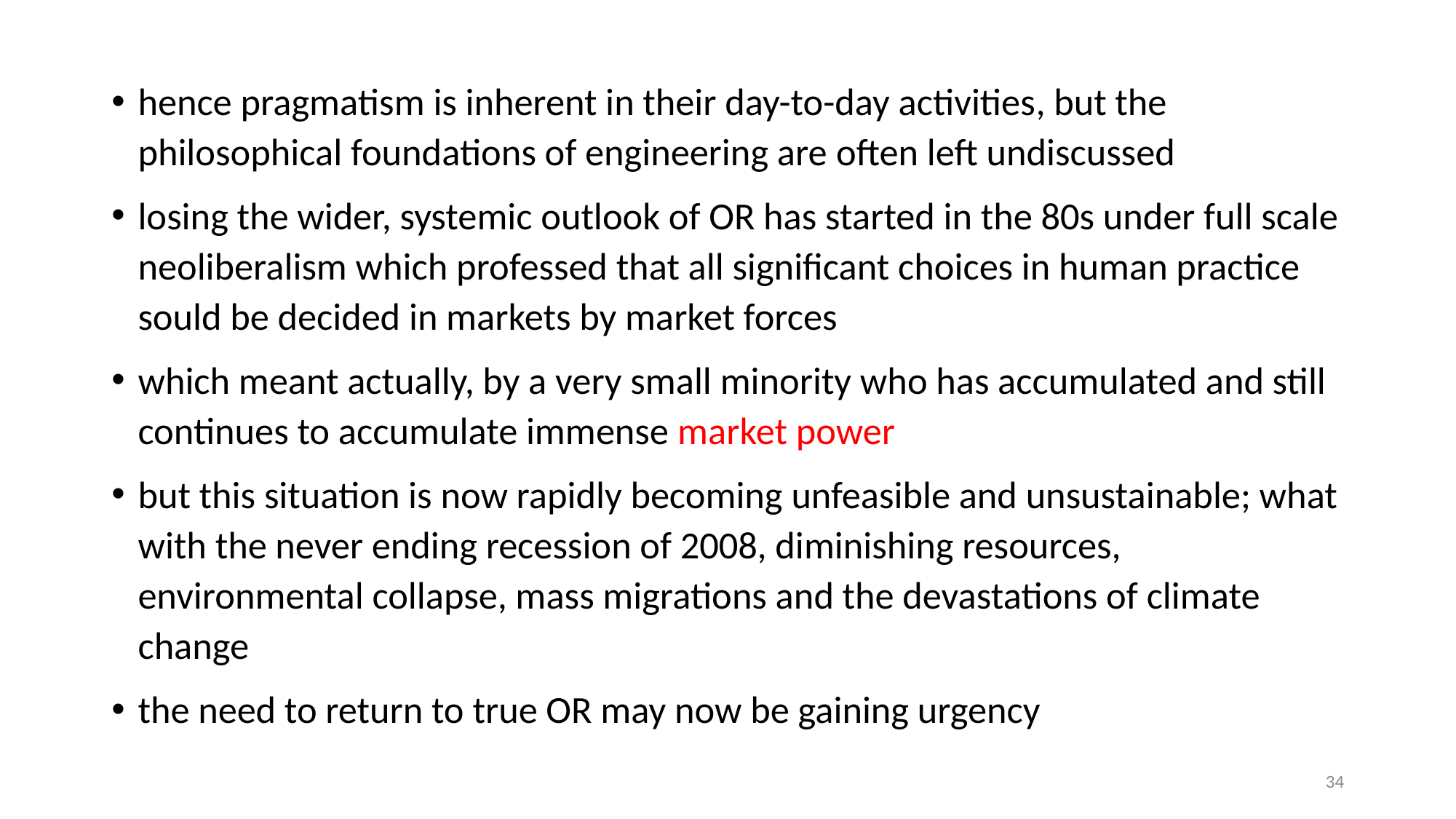

hence pragmatism is inherent in their day-to-day activities, but the philosophical foundations of engineering are often left undiscussed
losing the wider, systemic outlook of OR has started in the 80s under full scale neoliberalism which professed that all significant choices in human practice sould be decided in markets by market forces
which meant actually, by a very small minority who has accumulated and still continues to accumulate immense market power
but this situation is now rapidly becoming unfeasible and unsustainable; what with the never ending recession of 2008, diminishing resources, environmental collapse, mass migrations and the devastations of climate change
the need to return to true OR may now be gaining urgency
34